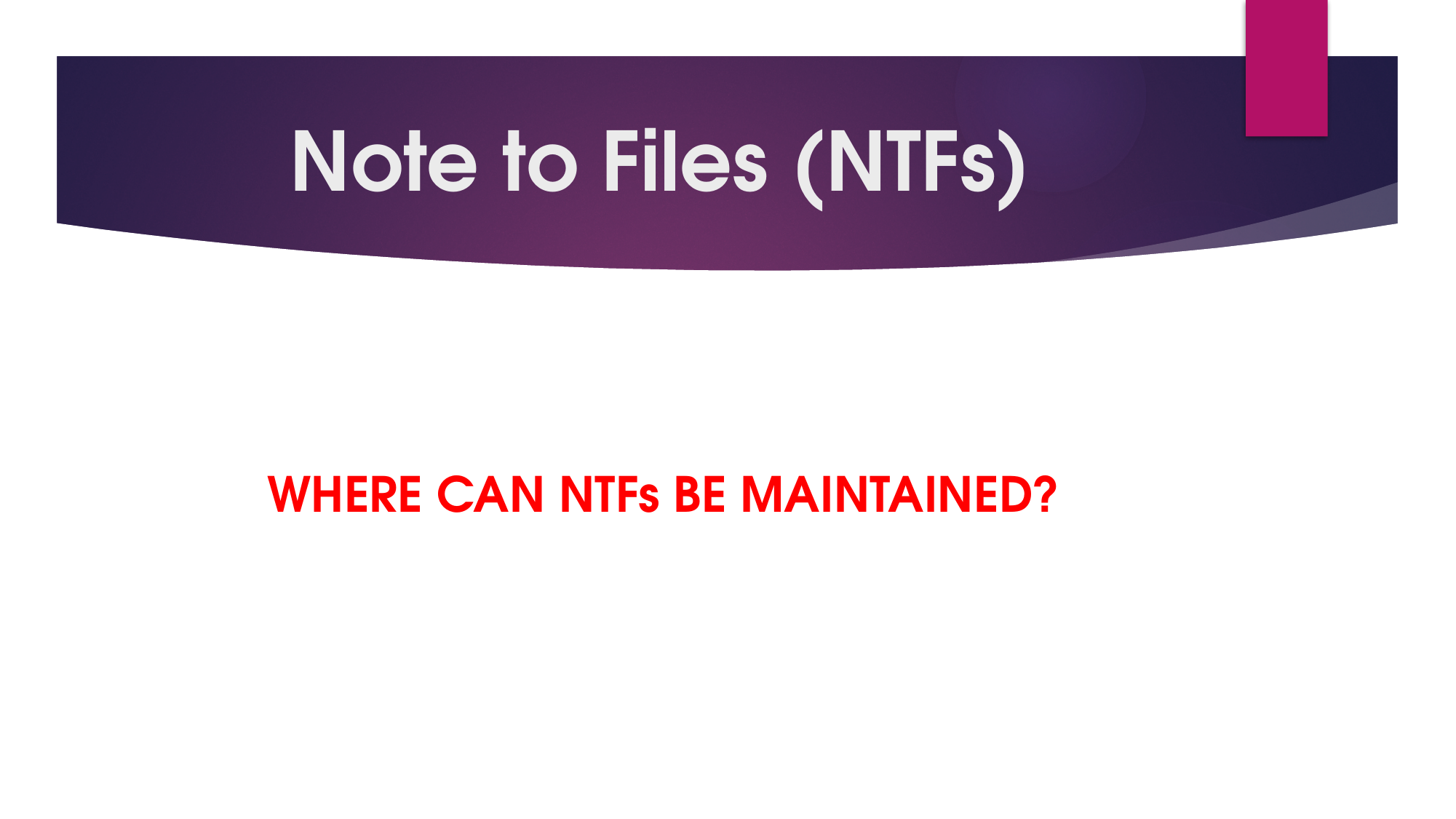

# Note to Files (NTFs)

WHERE CAN NTFs BE MAINTAINED?